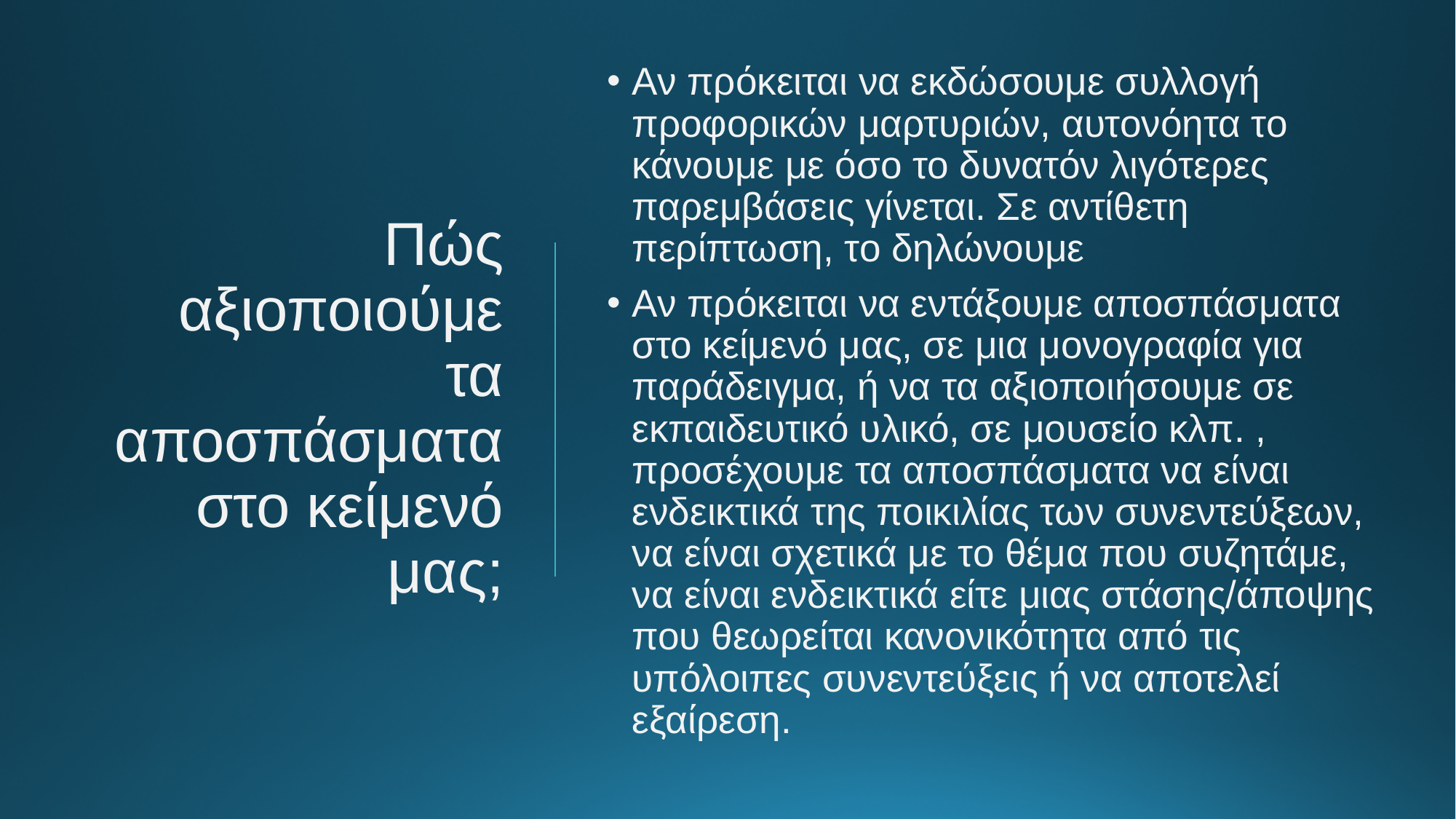

Αν πρόκειται να εκδώσουμε συλλογή προφορικών μαρτυριών, αυτονόητα το κάνουμε με όσο το δυνατόν λιγότερες παρεμβάσεις γίνεται. Σε αντίθετη περίπτωση, το δηλώνουμε
Αν πρόκειται να εντάξουμε αποσπάσματα στο κείμενό μας, σε μια μονογραφία για παράδειγμα, ή να τα αξιοποιήσουμε σε εκπαιδευτικό υλικό, σε μουσείο κλπ. , προσέχουμε τα αποσπάσματα να είναι ενδεικτικά της ποικιλίας των συνεντεύξεων, να είναι σχετικά με το θέμα που συζητάμε, να είναι ενδεικτικά είτε μιας στάσης/άποψης που θεωρείται κανονικότητα από τις υπόλοιπες συνεντεύξεις ή να αποτελεί εξαίρεση.
# Πώς αξιοποιούμε τα αποσπάσματα στο κείμενό μας;